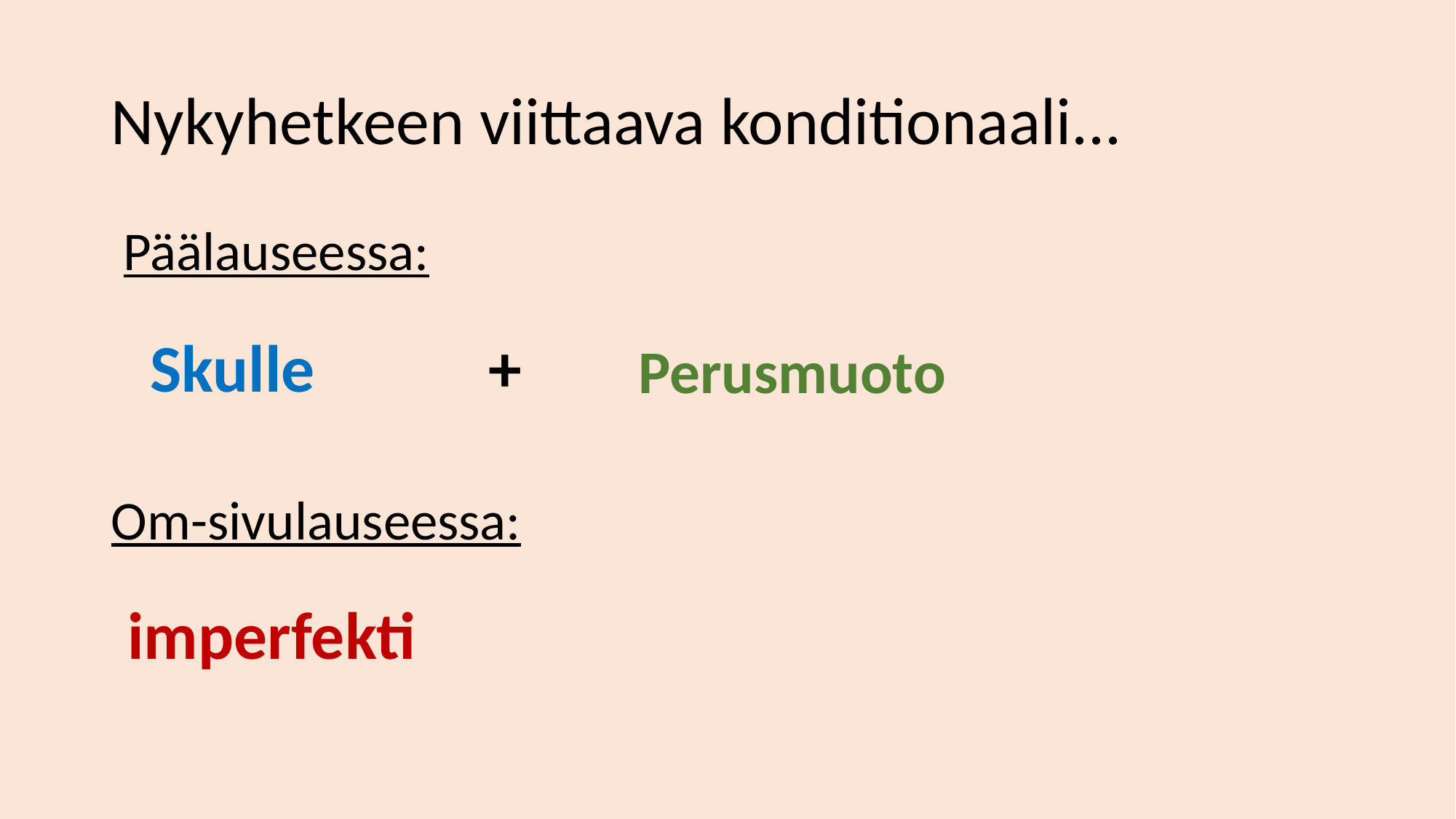

# Nykyhetkeen viittaava konditionaali...
 Päälauseessa:
Skulle               +
Perusmuoto
Om-sivulauseessa:
imperfekti